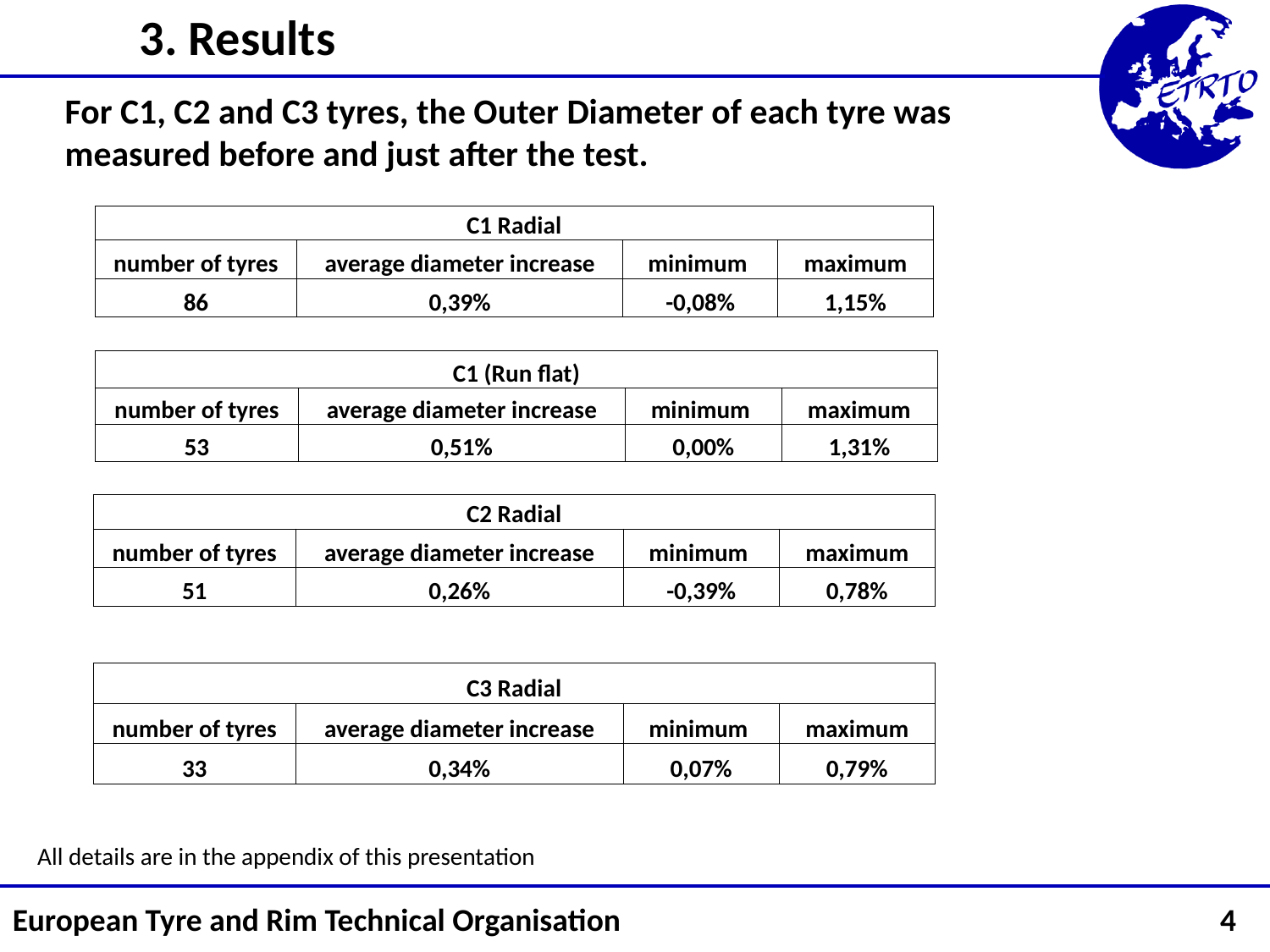

3. Results
For C1, C2 and C3 tyres, the Outer Diameter of each tyre was measured before and just after the test.

| C1 Radial |  |  |  |
| --- | --- | --- | --- |
| number of tyres | average diameter increase | minimum | maximum |
| 86 | 0,39% | -0,08% | 1,15% |
| C1 (Run flat) |  |  |  |
| --- | --- | --- | --- |
| number of tyres | average diameter increase | minimum | maximum |
| 53 | 0,51% | 0,00% | 1,31% |
| C2 Radial |  |  |  |
| --- | --- | --- | --- |
| number of tyres | average diameter increase | minimum | maximum |
| 51 | 0,26% | -0,39% | 0,78% |
| C3 Radial |  |  |  |
| --- | --- | --- | --- |
| number of tyres | average diameter increase | minimum | maximum |
| 33 | 0,34% | 0,07% | 0,79% |
All details are in the appendix of this presentation
European Tyre and Rim Technical Organisation					         4